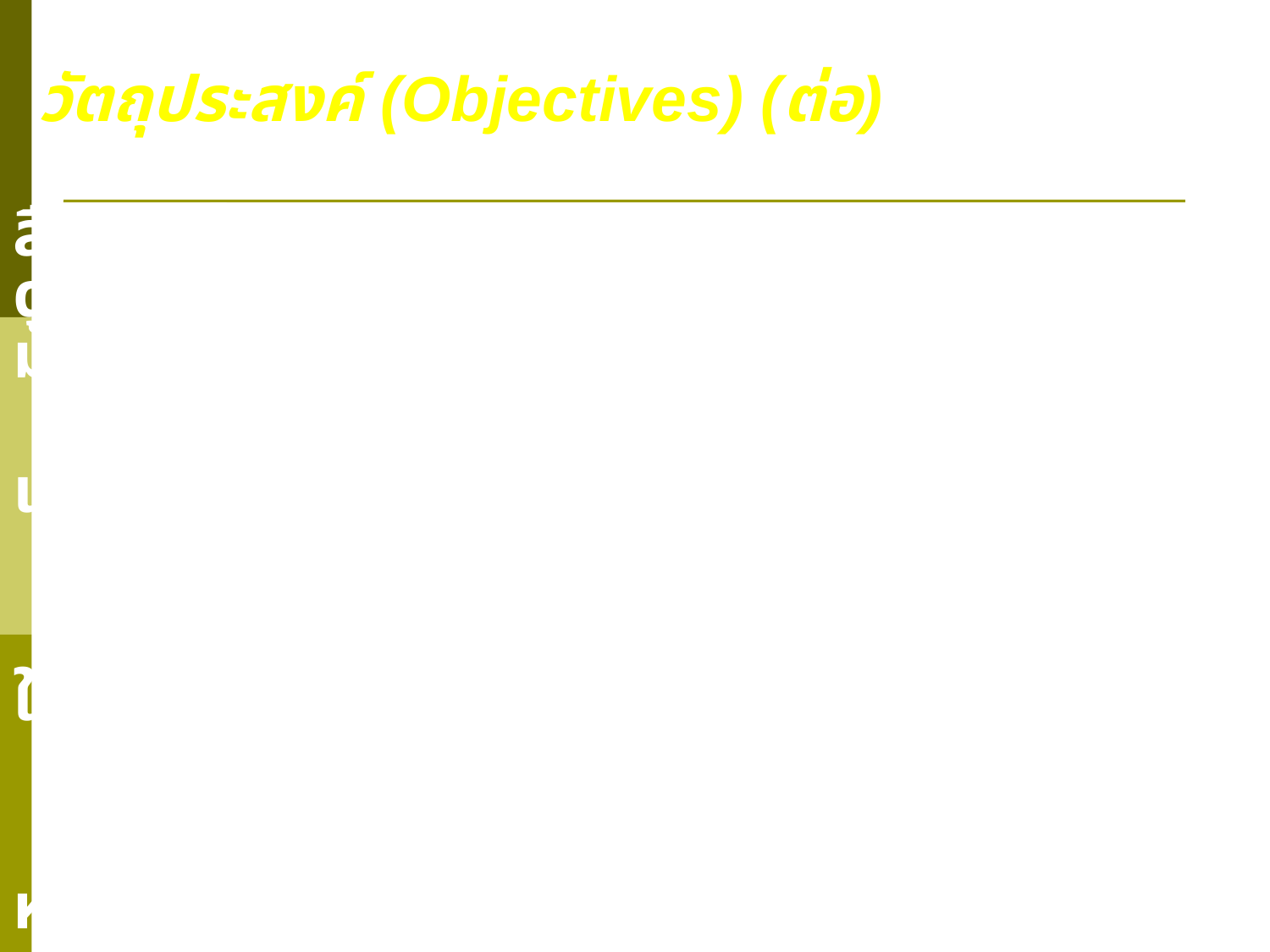

วัตถุประสงค์ (Objectives) (ต่อ)
        4.  เพื่อส่งเสริมสิทธิเสรีภาพของการสื่อสาร โดยการลดทอนการ			กำกับดูแลของภาครัฐด้วยการส่งเสริมกลไกการสร้างมาตรการ
             ในการควบคุมดูแลกันเองของผู้ผลิตสื่อและส่งเสริมการกำกับ
	 ดูแลจากภาคประชาชน
        5.  เพื่อนำเทคโนโลยีสมัยใหม่มาปรับเสริมใช้กับสื่อวิทยุกระจาย
	 เสียงและวิทยุโทรทัศน์
        6.  เพื่อใช้ศักยภาพ ประสิทธิภาพ และความหลากหลายของผลผลิต
             ในสื่อวิทยุกระจายเสียงและวิทยุโทรทัศน์ เพื่อพัฒนาความรู้
             ทัศนคติ และพฤติกรรมของประชาชนไปสู่สภาพที่พึงประสงค์
45